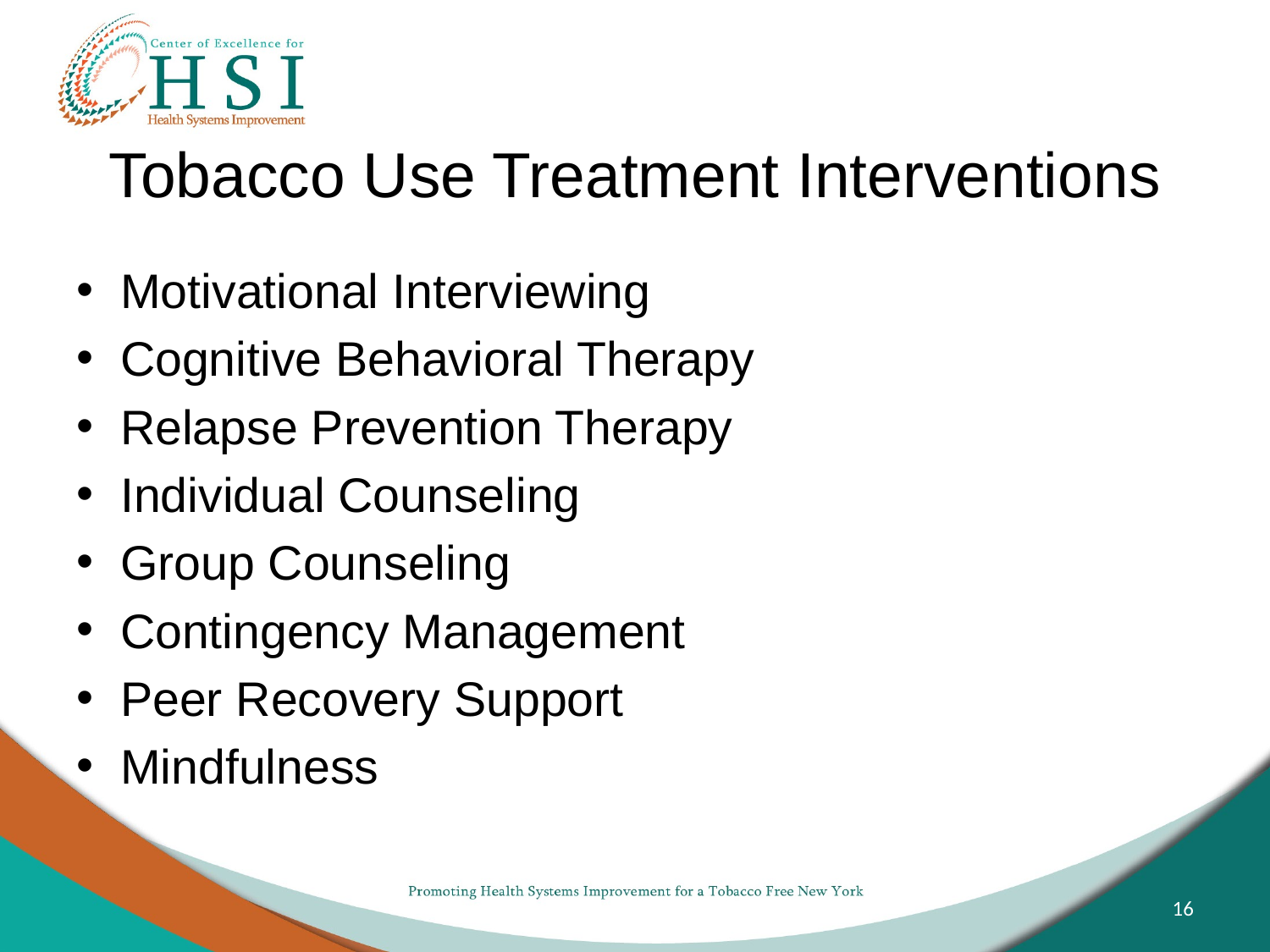

# Tobacco Use Treatment Interventions
Motivational Interviewing
Cognitive Behavioral Therapy
Relapse Prevention Therapy
Individual Counseling
Group Counseling
Contingency Management
Peer Recovery Support
Mindfulness
16